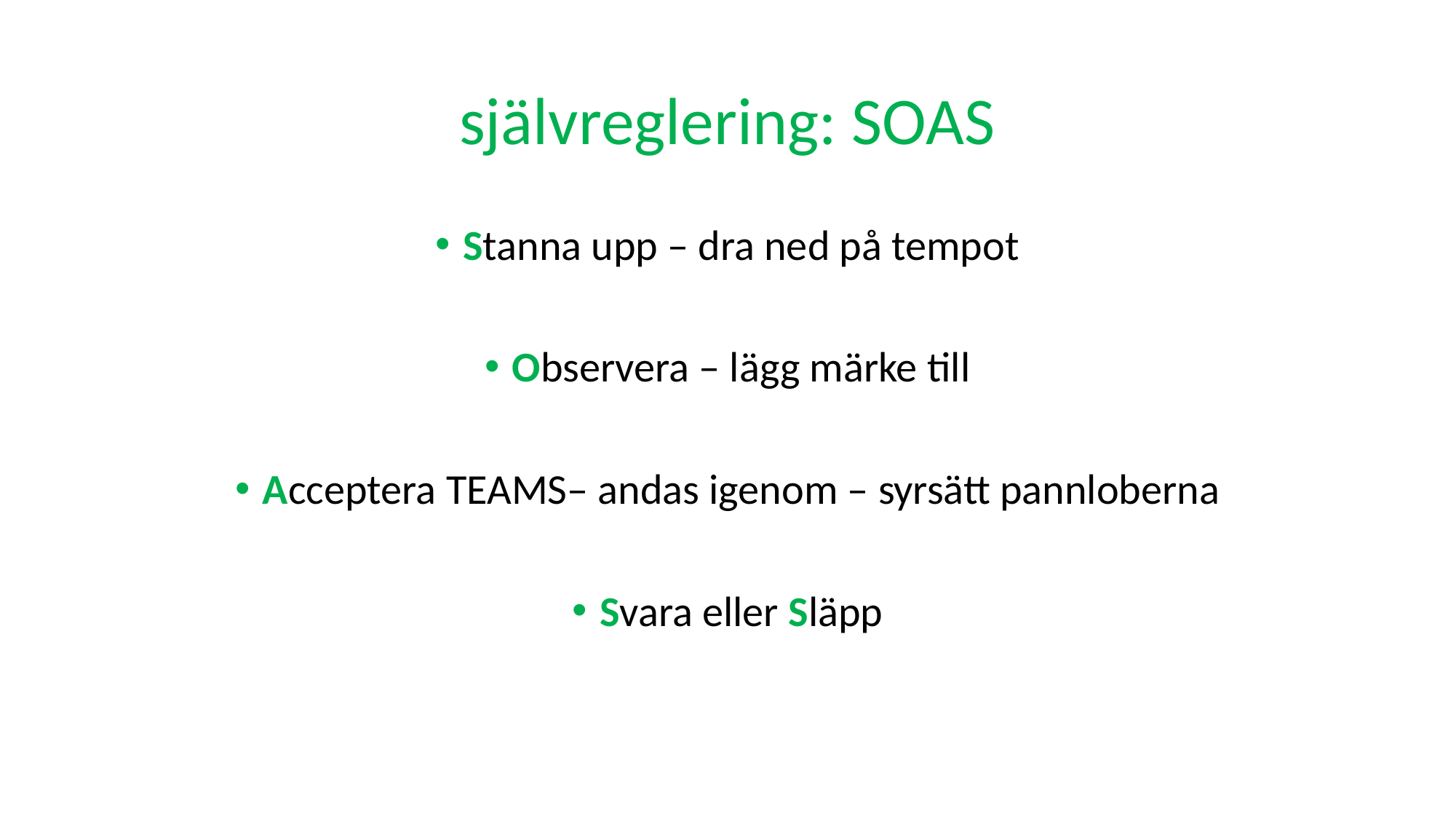

# självreglering: SOAS
Stanna upp – dra ned på tempot

Observera – lägg märke till

Acceptera TEAMS– andas igenom – syrsätt pannloberna

Svara eller Släpp